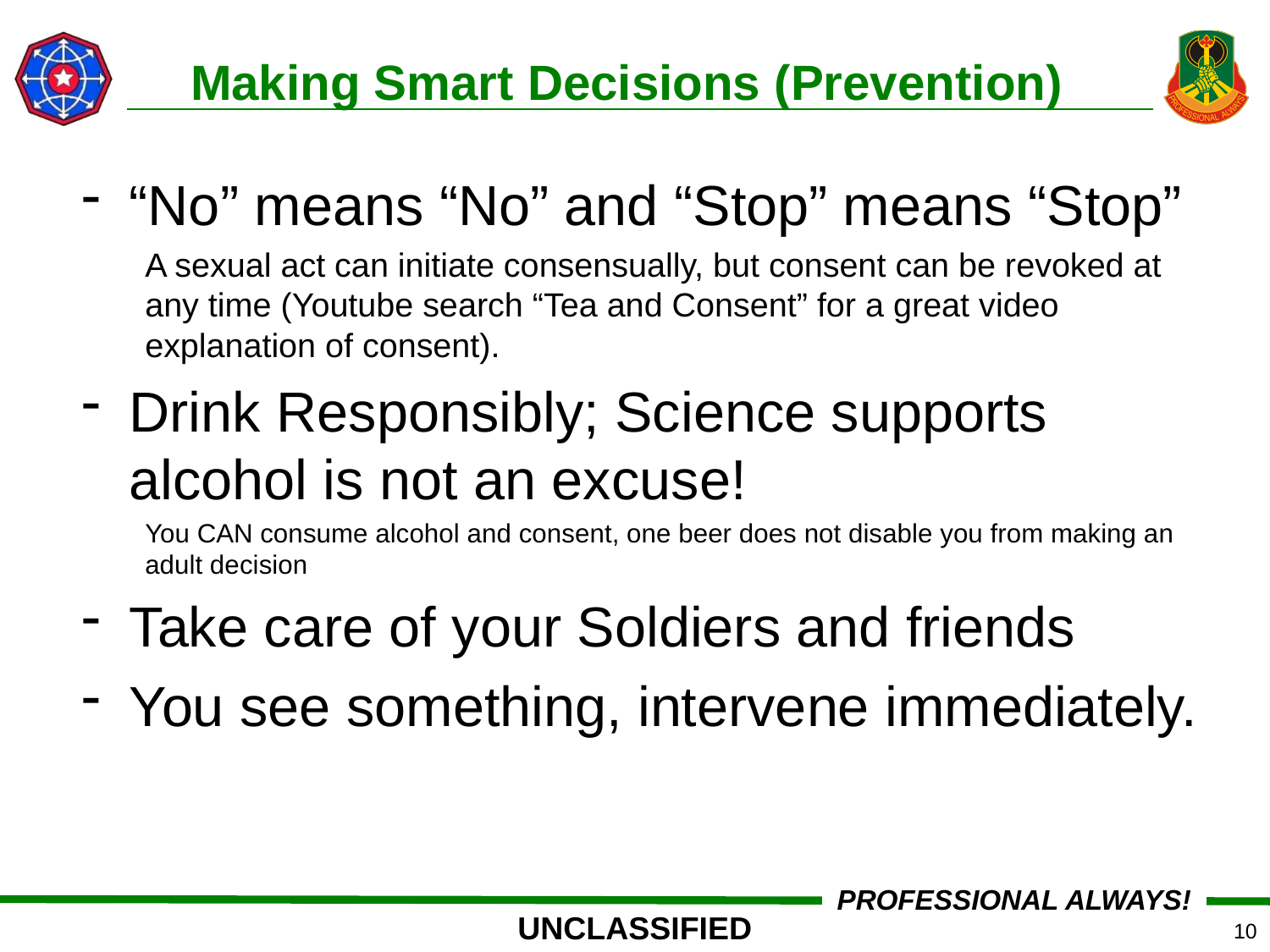

Making Smart Decisions (Prevention)
“No” means “No” and “Stop” means “Stop”
A sexual act can initiate consensually, but consent can be revoked at any time (Youtube search “Tea and Consent” for a great video explanation of consent).
Drink Responsibly; Science supports alcohol is not an excuse!
You CAN consume alcohol and consent, one beer does not disable you from making an adult decision
Take care of your Soldiers and friends
You see something, intervene immediately.
10